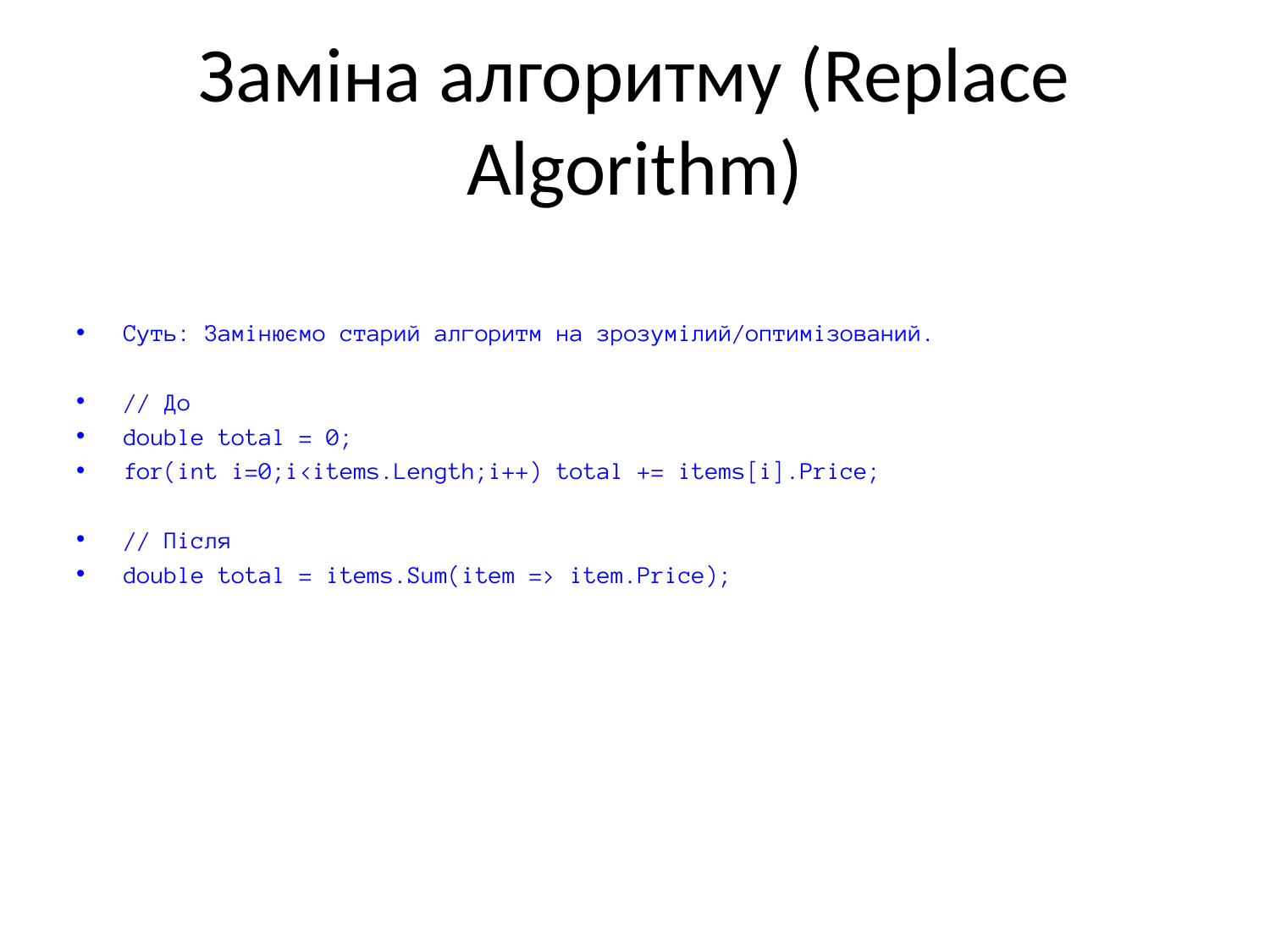

# Заміна алгоритму (Replace Algorithm)
Суть: Замінюємо старий алгоритм на зрозумілий/оптимізований.

// До
double total = 0;
for(int i=0;i<items.Length;i++) total += items[i].Price;

// Після
double total = items.Sum(item => item.Price);